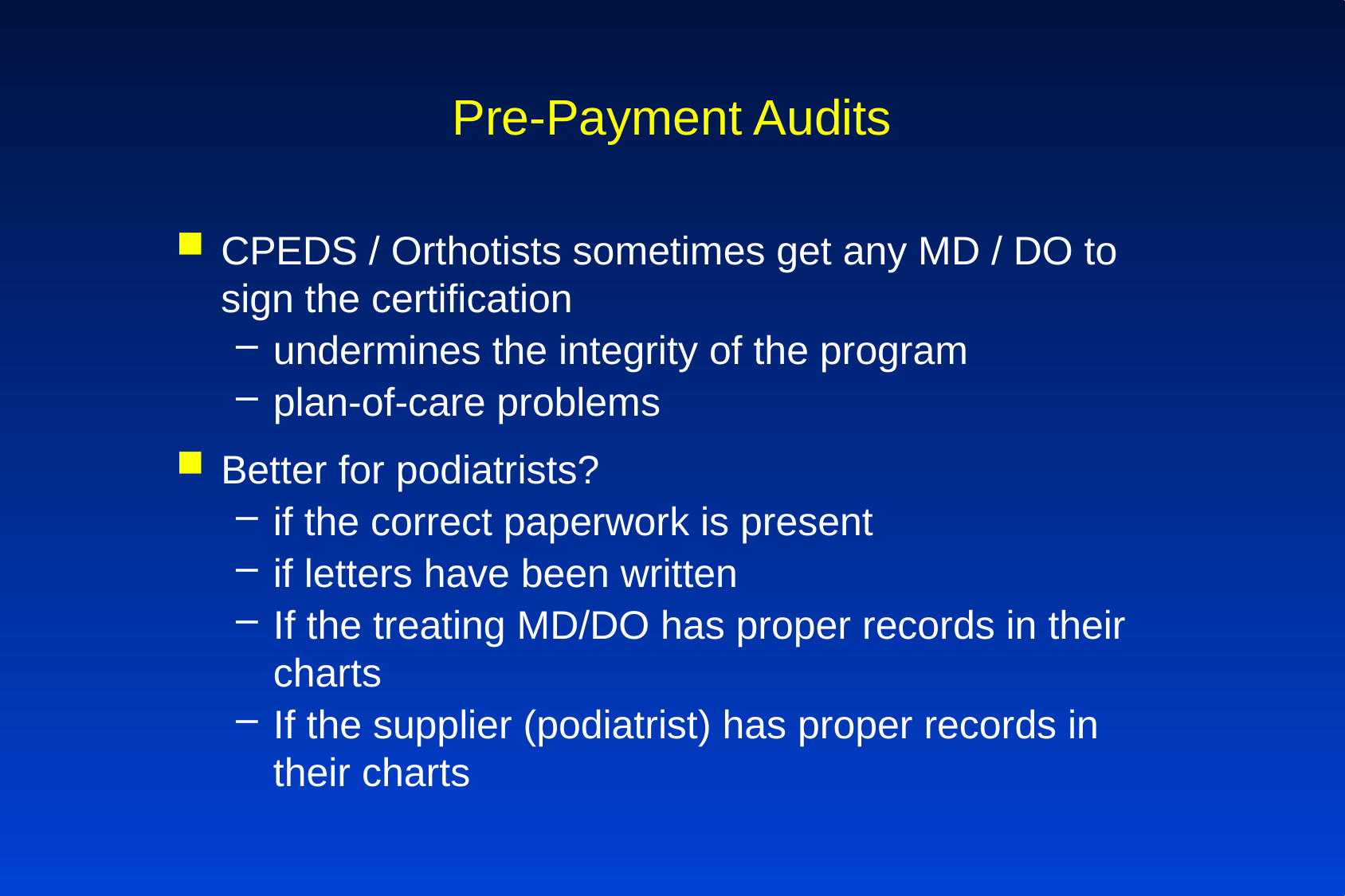

# Pre-Payment Audits
CPEDS / Orthotists sometimes get any MD / DO to sign the certification
undermines the integrity of the program
plan-of-care problems
Better for podiatrists?
if the correct paperwork is present
if letters have been written
If the treating MD/DO has proper records in their charts
If the supplier (podiatrist) has proper records in their charts